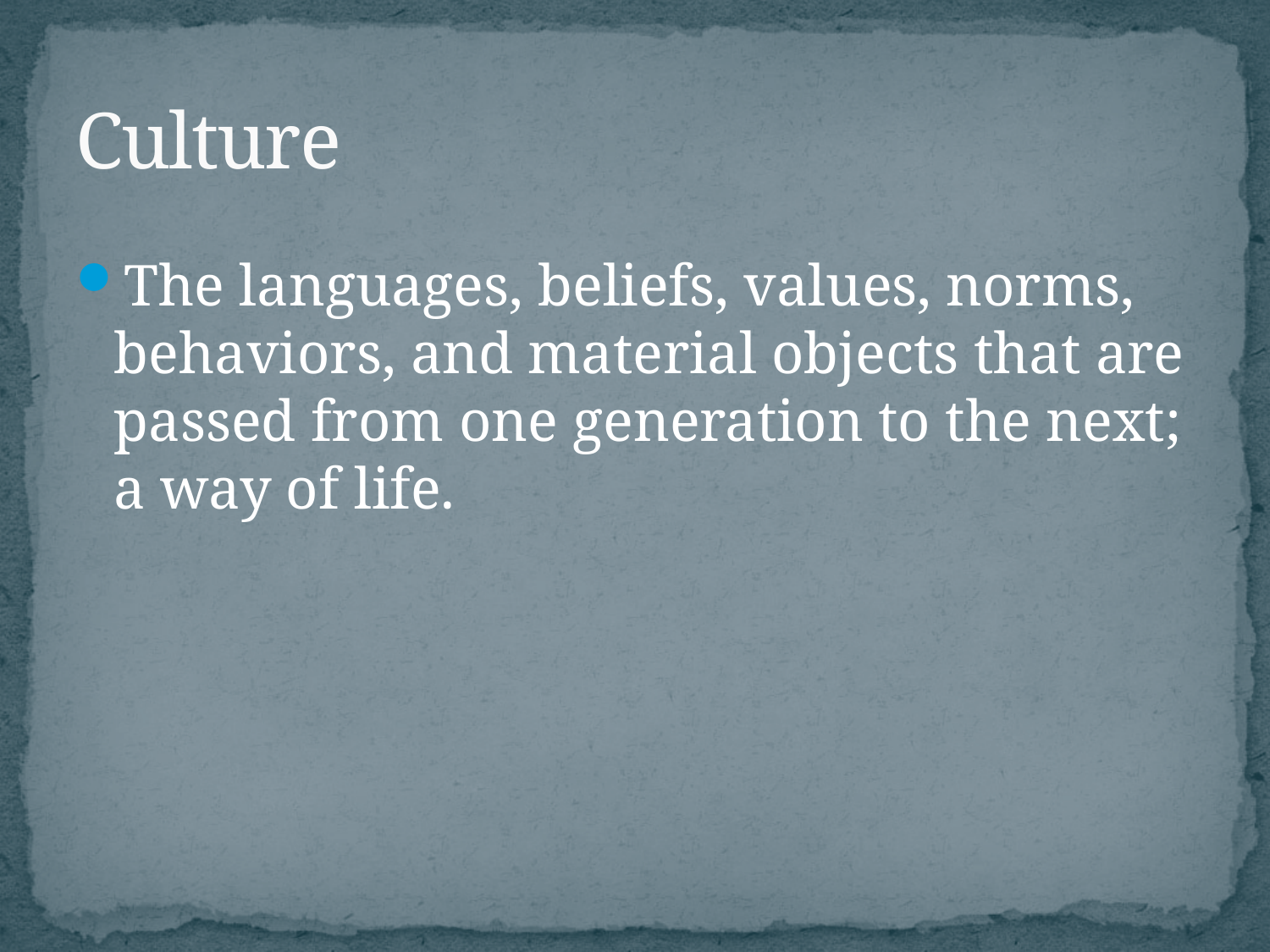

# Culture
The languages, beliefs, values, norms, behaviors, and material objects that are passed from one generation to the next; a way of life.